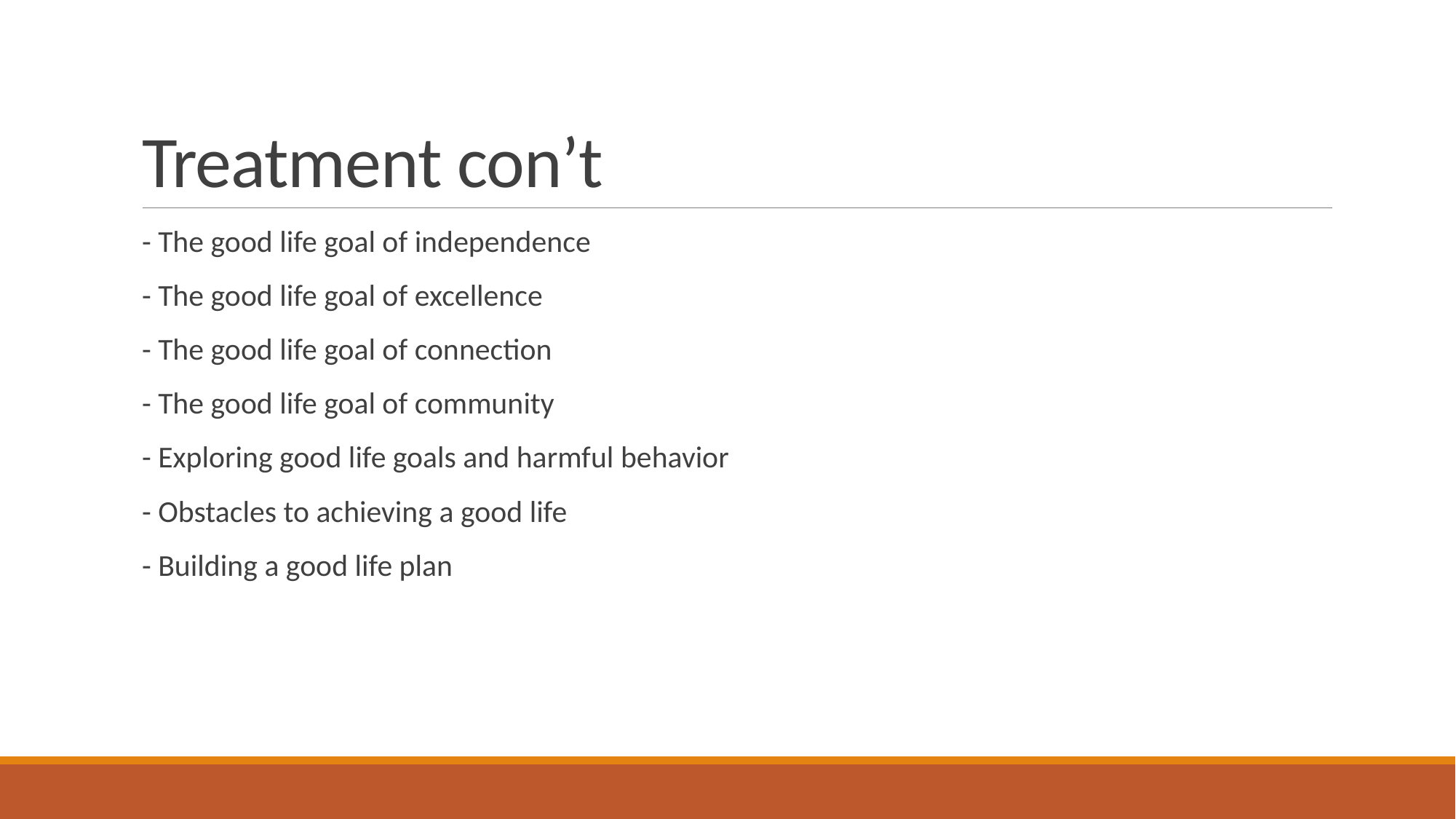

# Treatment con’t
- The good life goal of independence
- The good life goal of excellence
- The good life goal of connection
- The good life goal of community
- Exploring good life goals and harmful behavior
- Obstacles to achieving a good life
- Building a good life plan